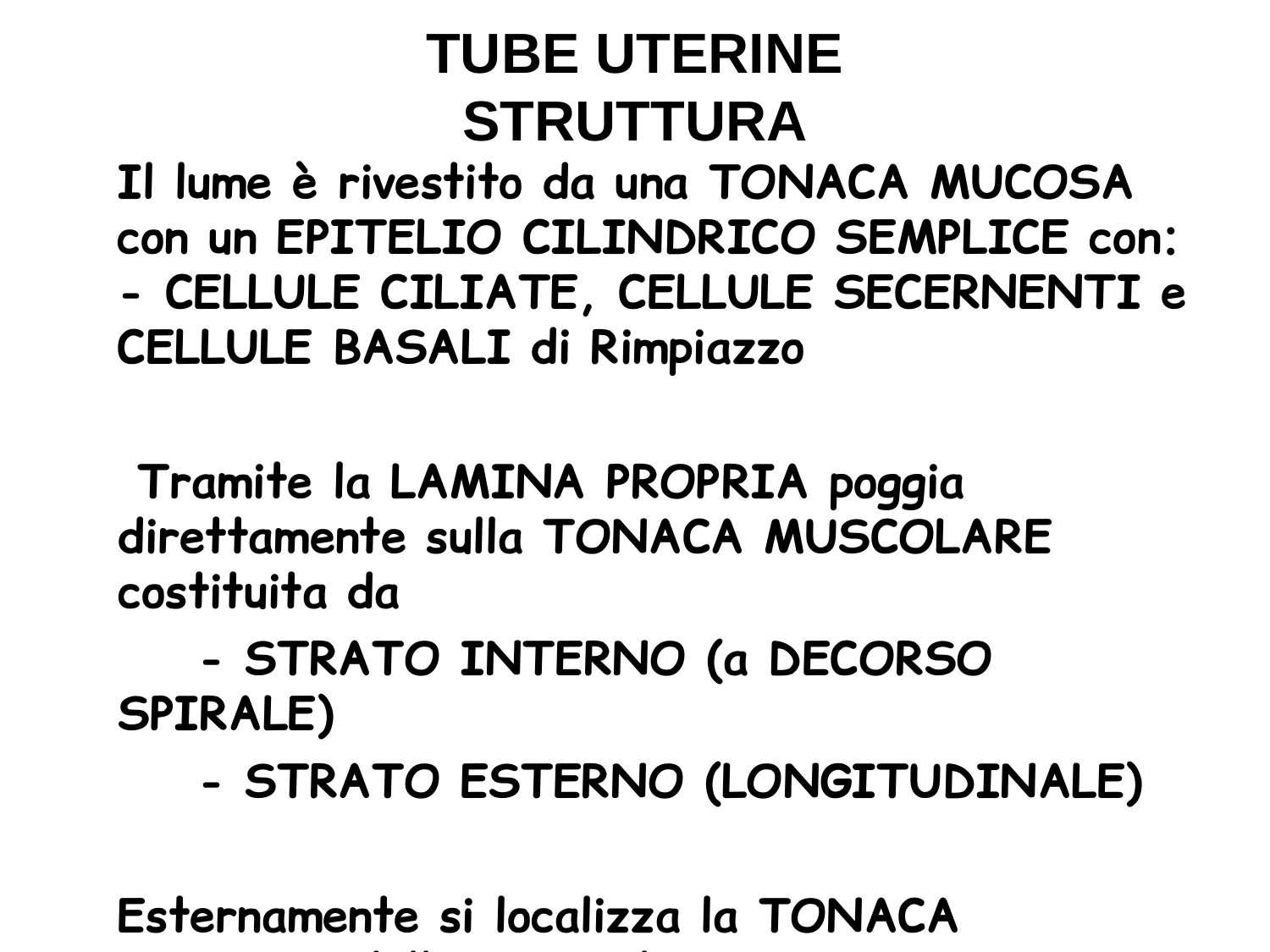

# TUBE UTERINE STRUTTURA
Il lume è rivestito da una TONACA MUCOSA con un EPITELIO CILINDRICO SEMPLICE con: - CELLULE CILIATE, CELLULE SECERNENTI e CELLULE BASALI di Rimpiazzo

 Tramite la LAMINA PROPRIA poggia direttamente sulla TONACA MUSCOLARE costituita da
    - STRATO INTERNO (a DECORSO SPIRALE)
    - STRATO ESTERNO (LONGITUDINALE)

Esternamente si localizza la TONACA SIEROSA della Mesosalpinge.